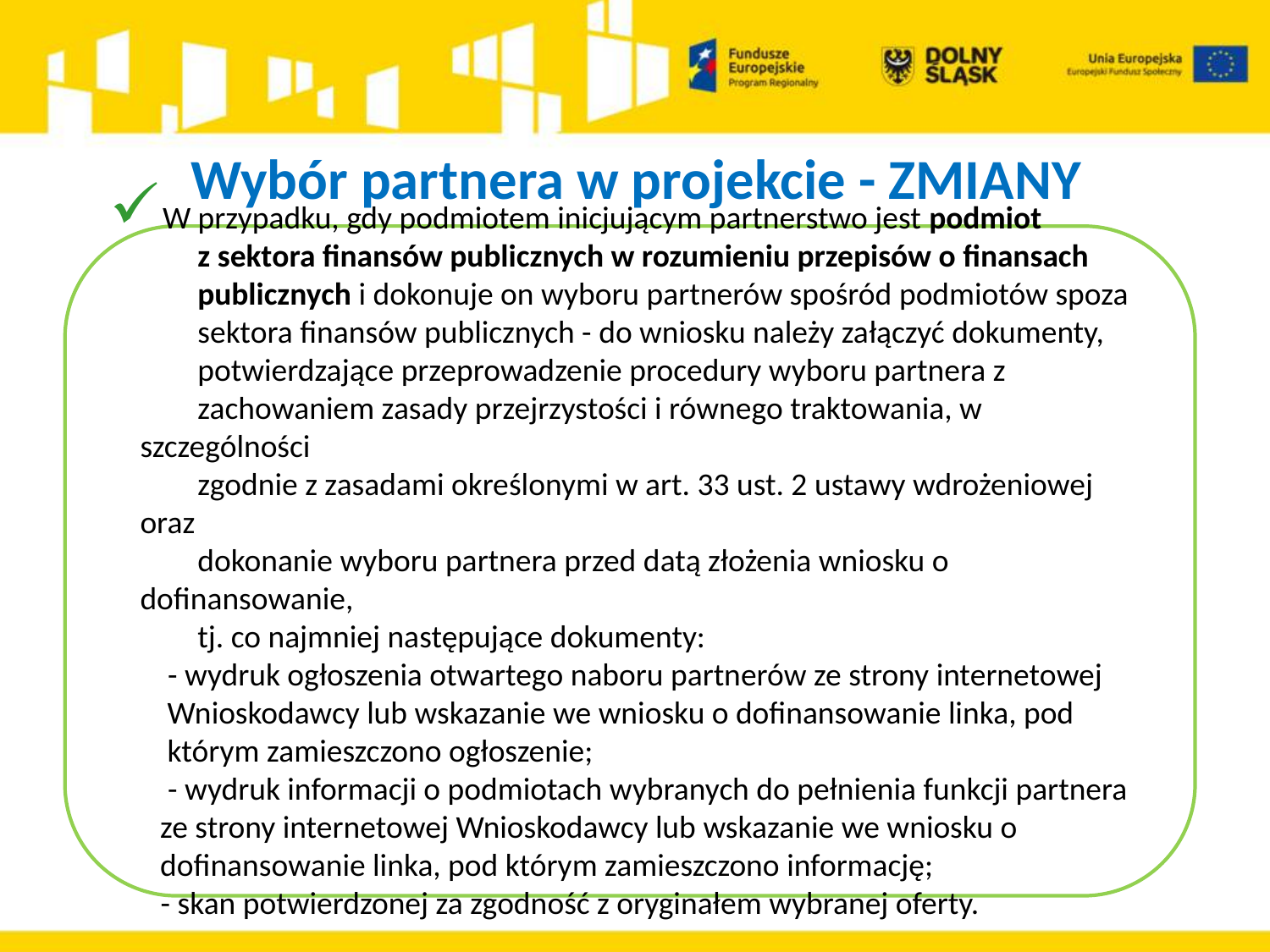

# Wybór partnera w projekcie - ZMIANY

W przypadku, gdy podmiotem inicjującym partnerstwo jest podmiot
        z sektora finansów publicznych w rozumieniu przepisów o finansach
        publicznych i dokonuje on wyboru partnerów spośród podmiotów spoza
        sektora finansów publicznych - do wniosku należy załączyć dokumenty,
        potwierdzające przeprowadzenie procedury wyboru partnera z
        zachowaniem zasady przejrzystości i równego traktowania, w szczególności
        zgodnie z zasadami określonymi w art. 33 ust. 2 ustawy wdrożeniowej oraz
        dokonanie wyboru partnera przed datą złożenia wniosku o dofinansowanie,
        tj. co najmniej następujące dokumenty:
        - wydruk ogłoszenia otwartego naboru partnerów ze strony internetowej
        Wnioskodawcy lub wskazanie we wniosku o dofinansowanie linka, pod
        którym zamieszczono ogłoszenie;
        - wydruk informacji o podmiotach wybranych do pełnienia funkcji partnera
       ze strony internetowej Wnioskodawcy lub wskazanie we wniosku o
       dofinansowanie linka, pod którym zamieszczono informację;
       - skan potwierdzonej za zgodność z oryginałem wybranej oferty.